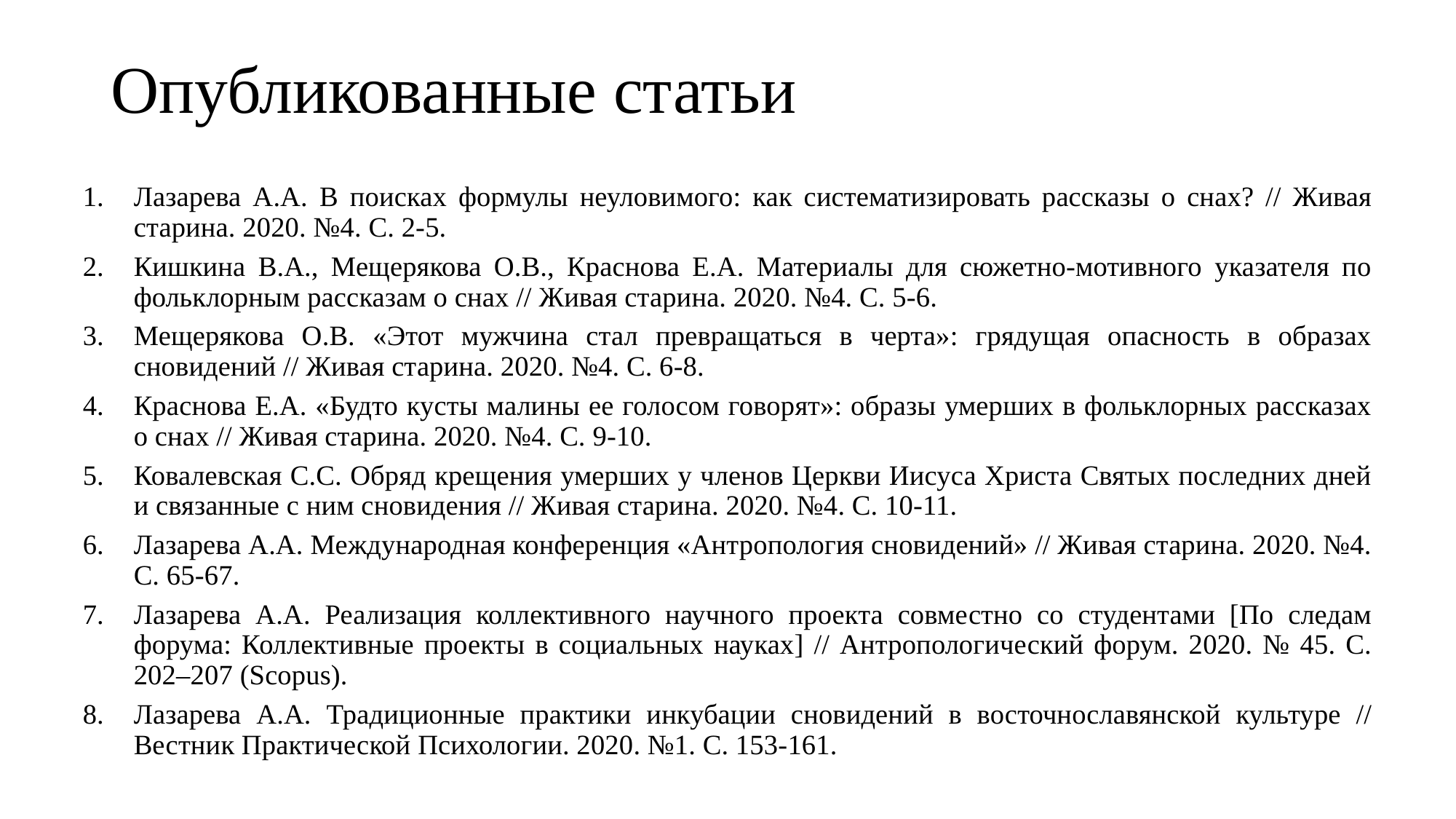

# Опубликованные статьи
Лазарева А.А. В поисках формулы неуловимого: как систематизировать рассказы о снах? // Живая старина. 2020. №4. С. 2-5.
Кишкина В.А., Мещерякова О.В., Краснова Е.А. Материалы для сюжетно-мотивного указателя по фольклорным рассказам о снах // Живая старина. 2020. №4. С. 5-6.
Мещерякова О.В. «Этот мужчина стал превращаться в черта»: грядущая опасность в образах сновидений // Живая старина. 2020. №4. С. 6-8.
Краснова Е.А. «Будто кусты малины ее голосом говорят»: образы умерших в фольклорных рассказах о снах // Живая старина. 2020. №4. С. 9-10.
Ковалевская С.С. Обряд крещения умерших у членов Церкви Иисуса Христа Святых последних дней и связанные с ним сновидения // Живая старина. 2020. №4. С. 10-11.
Лазарева А.А. Международная конференция «Антропология сновидений» // Живая старина. 2020. №4. С. 65-67.
Лазарева А.А. Реализация коллективного научного проекта совместно со студентами [По следам форума: Коллективные проекты в социальных науках] // Антропологический форум. 2020. № 45. С. 202–207 (Scopus).
Лазарева А.А. Традиционные практики инкубации сновидений в восточнославянской культуре // Вестник Практической Психологии. 2020. №1. С. 153-161.